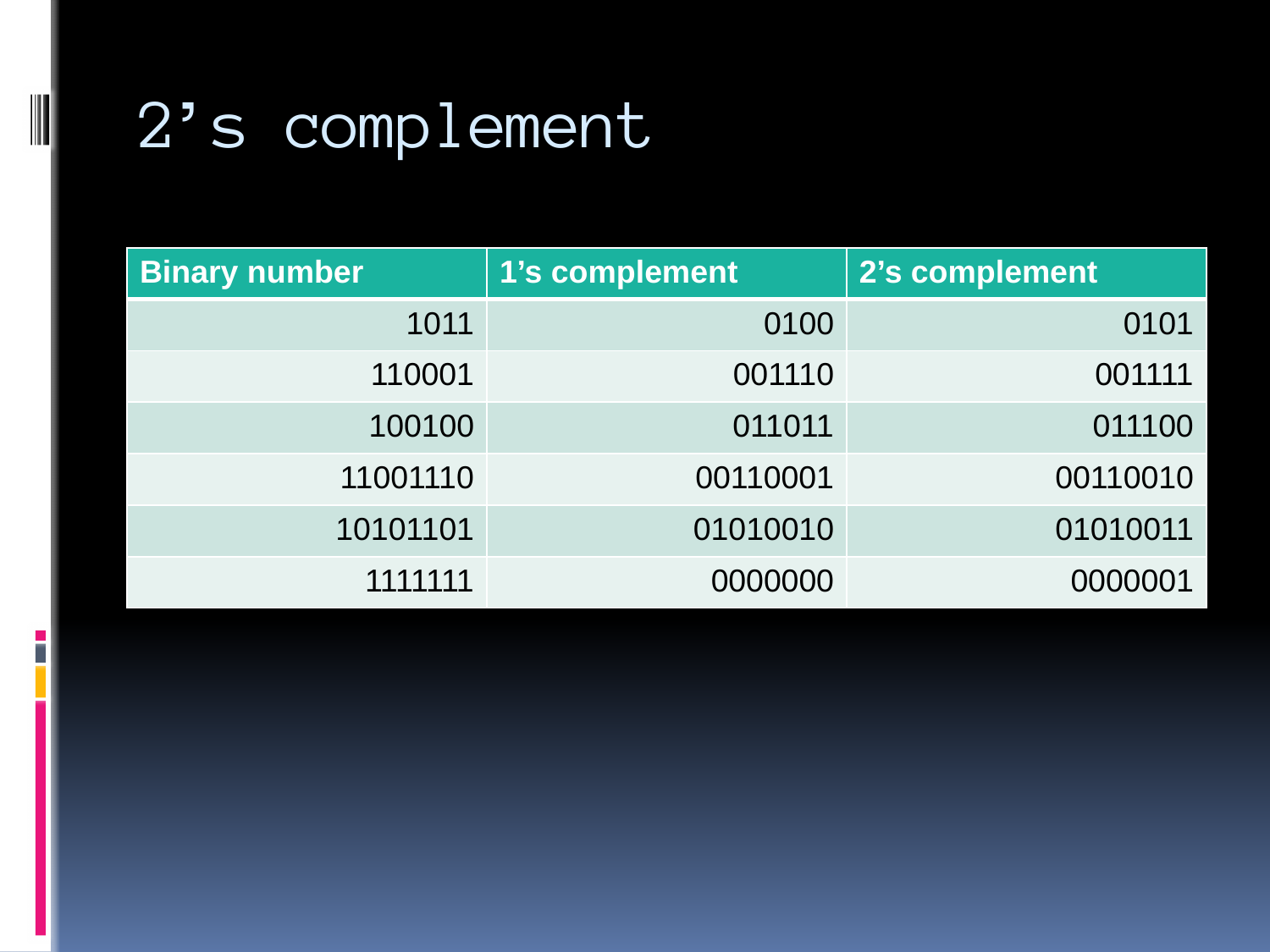

# 2’s complement
| Binary number | 1’s complement | 2’s complement |
| --- | --- | --- |
| 1011 | 0100 | 0101 |
| 110001 | 001110 | 001111 |
| 100100 | 011011 | 011100 |
| 11001110 | 00110001 | 00110010 |
| 10101101 | 01010010 | 01010011 |
| 1111111 | 0000000 | 0000001 |